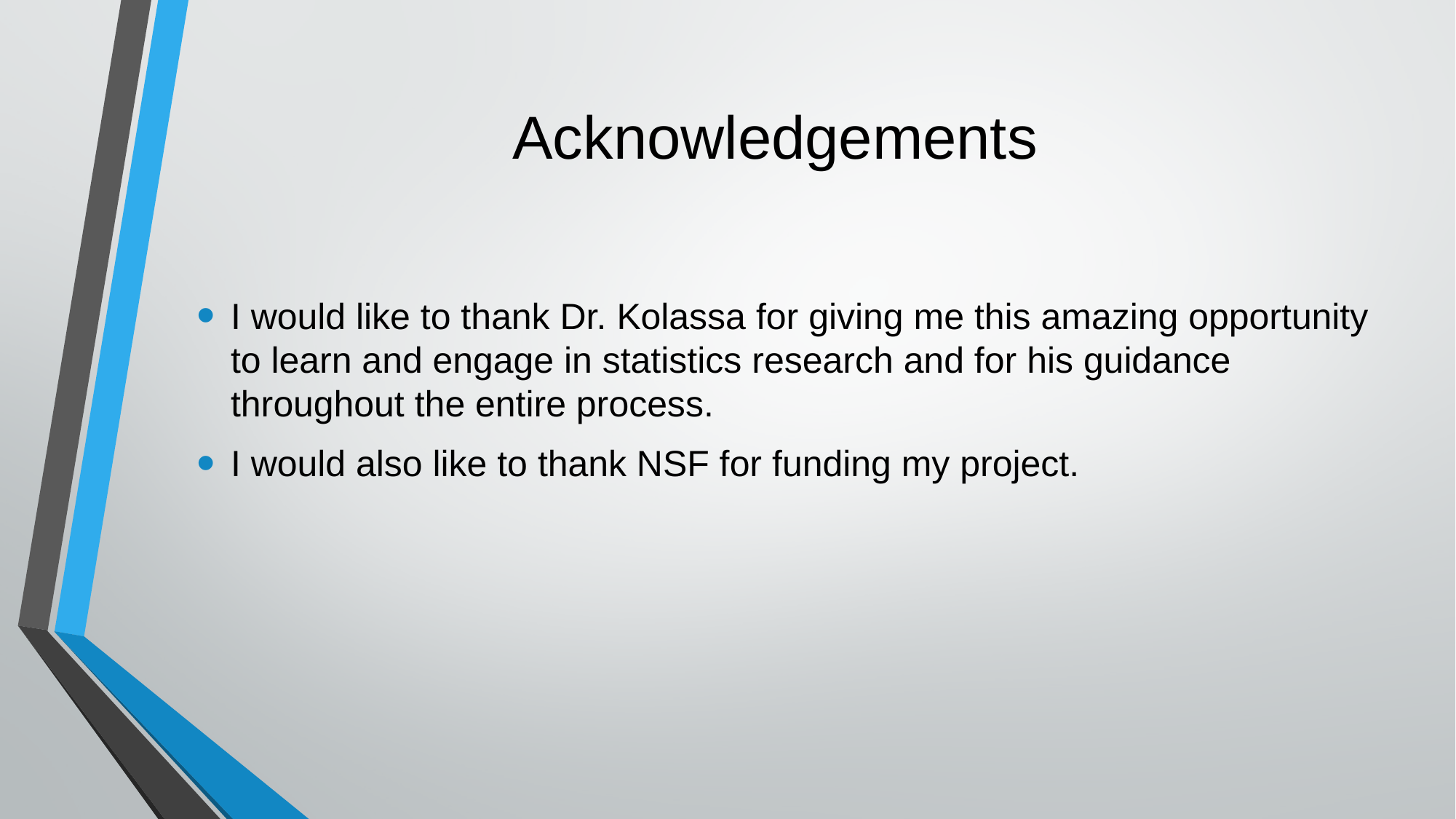

# Acknowledgements
I would like to thank Dr. Kolassa for giving me this amazing opportunity to learn and engage in statistics research and for his guidance throughout the entire process.
I would also like to thank NSF for funding my project.